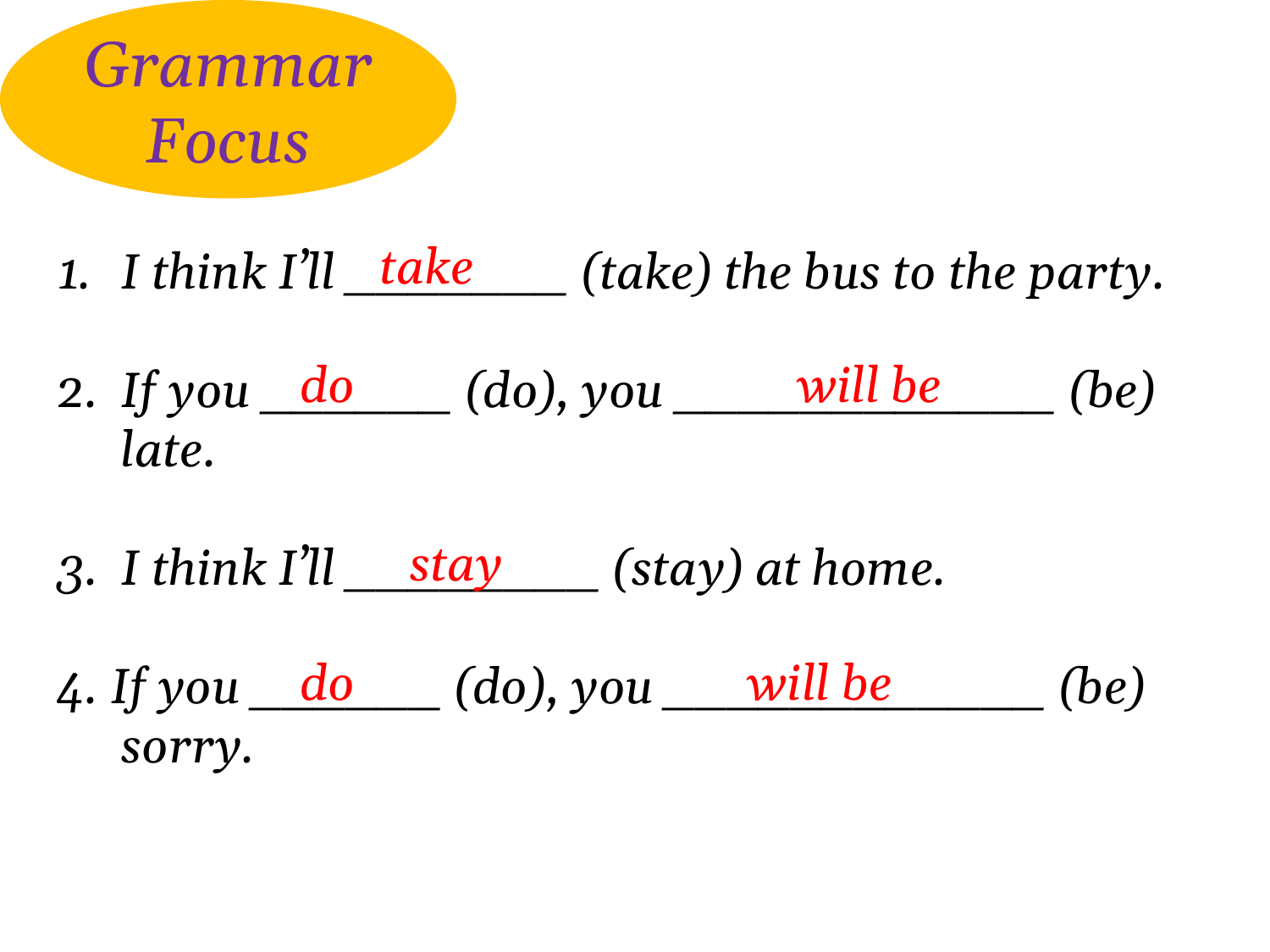

Grammar
Focus
take
I think I’ll _______ (take) the bus to the party.

If you ______ (do), you ____________ (be) late.

I think I’ll ________ (stay) at home.

4. If you ______ (do), you ____________ (be) sorry.
do
will be
stay
do
will be